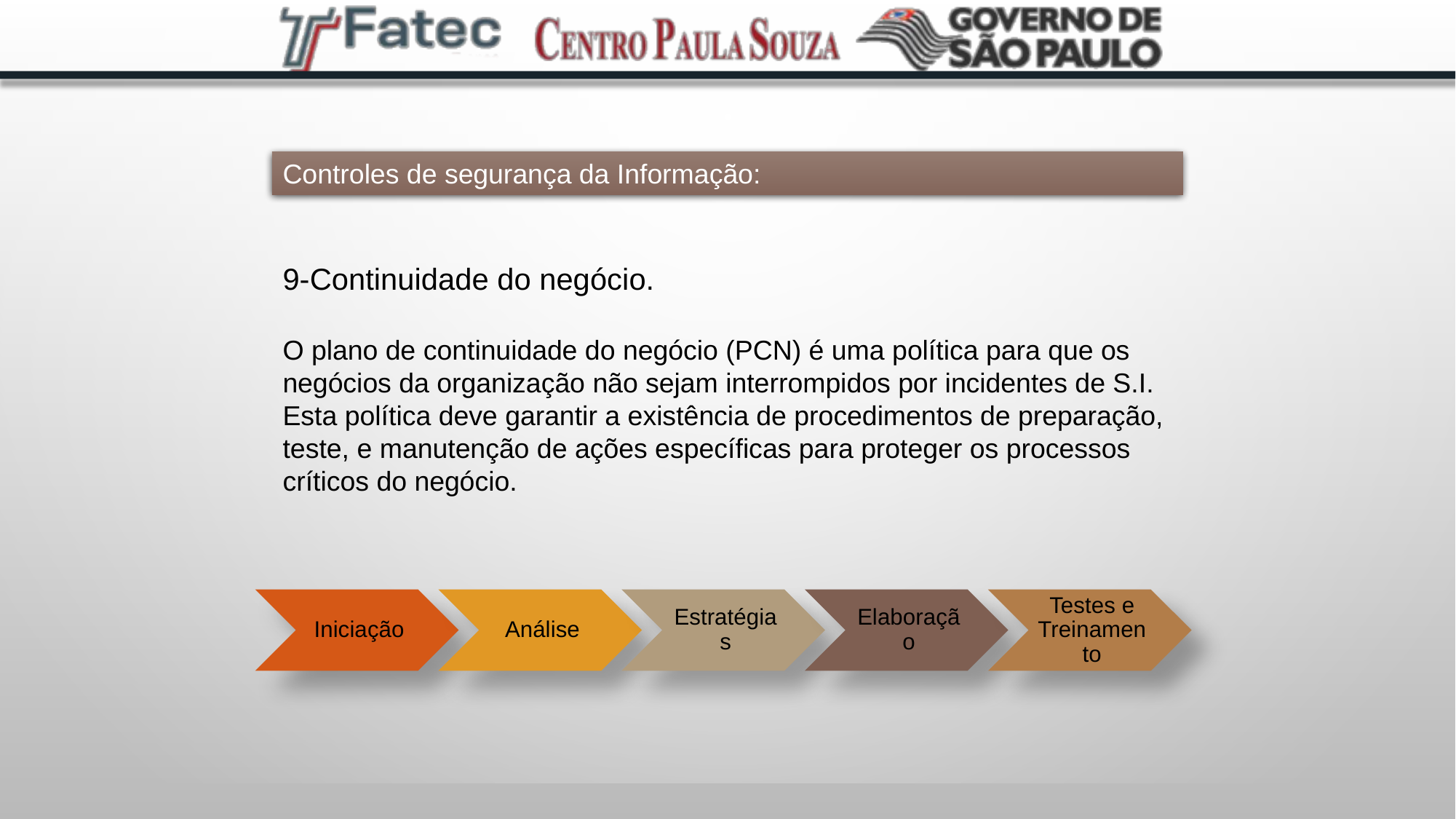

Controles de segurança da Informação:
9-Continuidade do negócio.

O plano de continuidade do negócio (PCN) é uma política para que os negócios da organização não sejam interrompidos por incidentes de S.I. Esta política deve garantir a existência de procedimentos de preparação, teste, e manutenção de ações específicas para proteger os processos críticos do negócio.

Iniciação
Análise
Estratégias
Elaboração
Testes e Treinamento